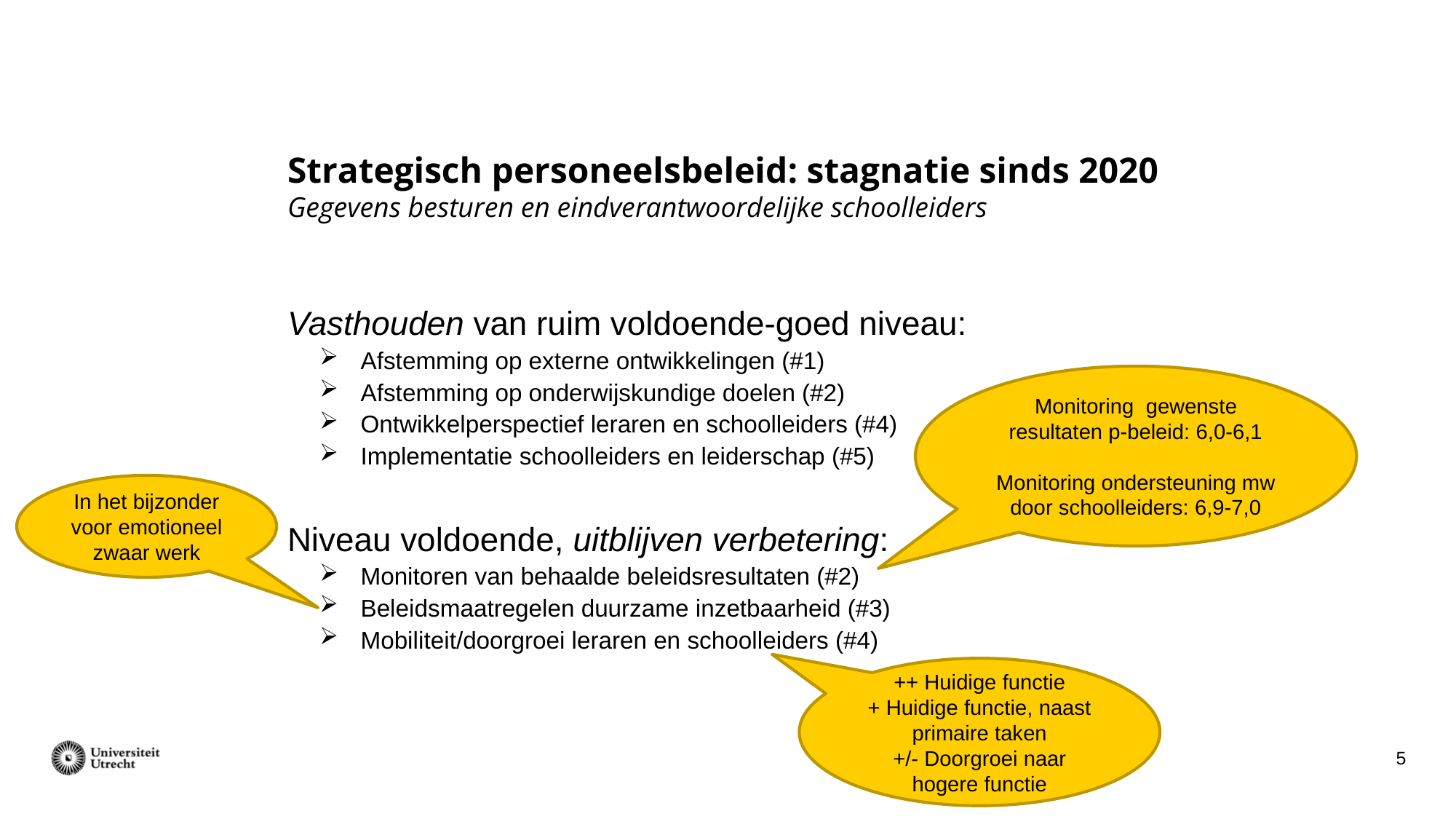

# Strategisch personeelsbeleid: stagnatie sinds 2020 Gegevens besturen en eindverantwoordelijke schoolleiders
Vasthouden van ruim voldoende-goed niveau:
Afstemming op externe ontwikkelingen (#1)
Afstemming op onderwijskundige doelen (#2)
Ontwikkelperspectief leraren en schoolleiders (#4)
Implementatie schoolleiders en leiderschap (#5)

Niveau voldoende, uitblijven verbetering:
Monitoren van behaalde beleidsresultaten (#2)
Beleidsmaatregelen duurzame inzetbaarheid (#3)
Mobiliteit/doorgroei leraren en schoolleiders (#4)

Monitoring  gewenste resultaten p-beleid: 6,0-6,1

Monitoring ondersteuning mw door schoolleiders: 6,9-7,0
In het bijzonder voor emotioneel zwaar werk
++ Huidige functie
+ Huidige functie, naast primaire taken
+/- Doorgroei naar hogere functie
5